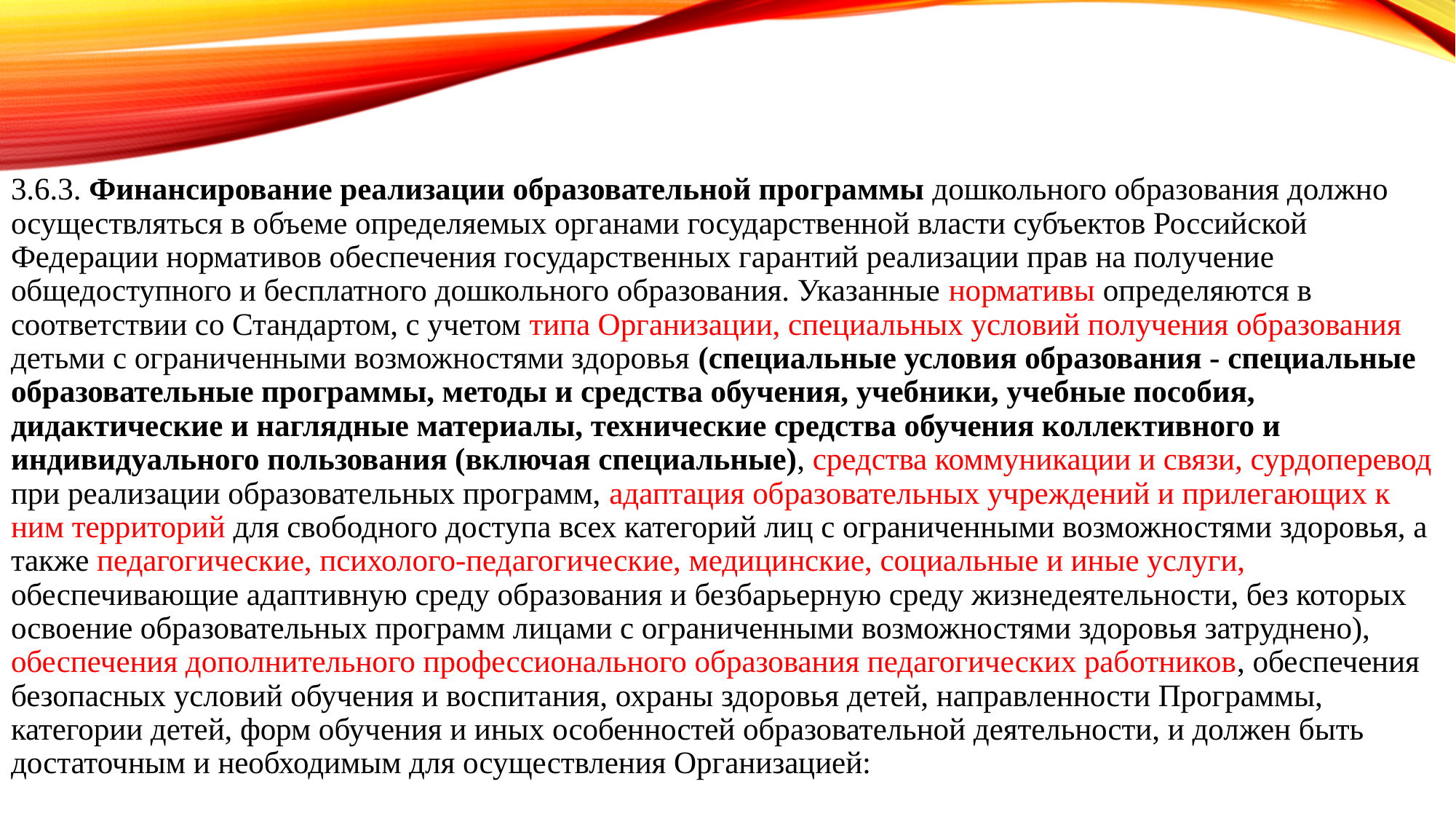

3.6.3. Финансирование реализации образовательной программы дошкольного образования должно осуществляться в объеме определяемых органами государственной власти субъектов Российской Федерации нормативов обеспечения государственных гарантий реализации прав на получение общедоступного и бесплатного дошкольного образования. Указанные нормативы определяются в соответствии со Стандартом, с учетом типа Организации, специальных условий получения образования детьми с ограниченными возможностями здоровья (специальные условия образования - специальные образовательные программы, методы и средства обучения, учебники, учебные пособия, дидактические и наглядные материалы, технические средства обучения коллективного и индивидуального пользования (включая специальные), средства коммуникации и связи, сурдоперевод при реализации образовательных программ, адаптация образовательных учреждений и прилегающих к ним территорий для свободного доступа всех категорий лиц с ограниченными возможностями здоровья, а также педагогические, психолого-педагогические, медицинские, социальные и иные услуги, обеспечивающие адаптивную среду образования и безбарьерную среду жизнедеятельности, без которых освоение образовательных программ лицами с ограниченными возможностями здоровья затруднено), обеспечения дополнительного профессионального образования педагогических работников, обеспечения безопасных условий обучения и воспитания, охраны здоровья детей, направленности Программы, категории детей, форм обучения и иных особенностей образовательной деятельности, и должен быть достаточным и необходимым для осуществления Организацией: